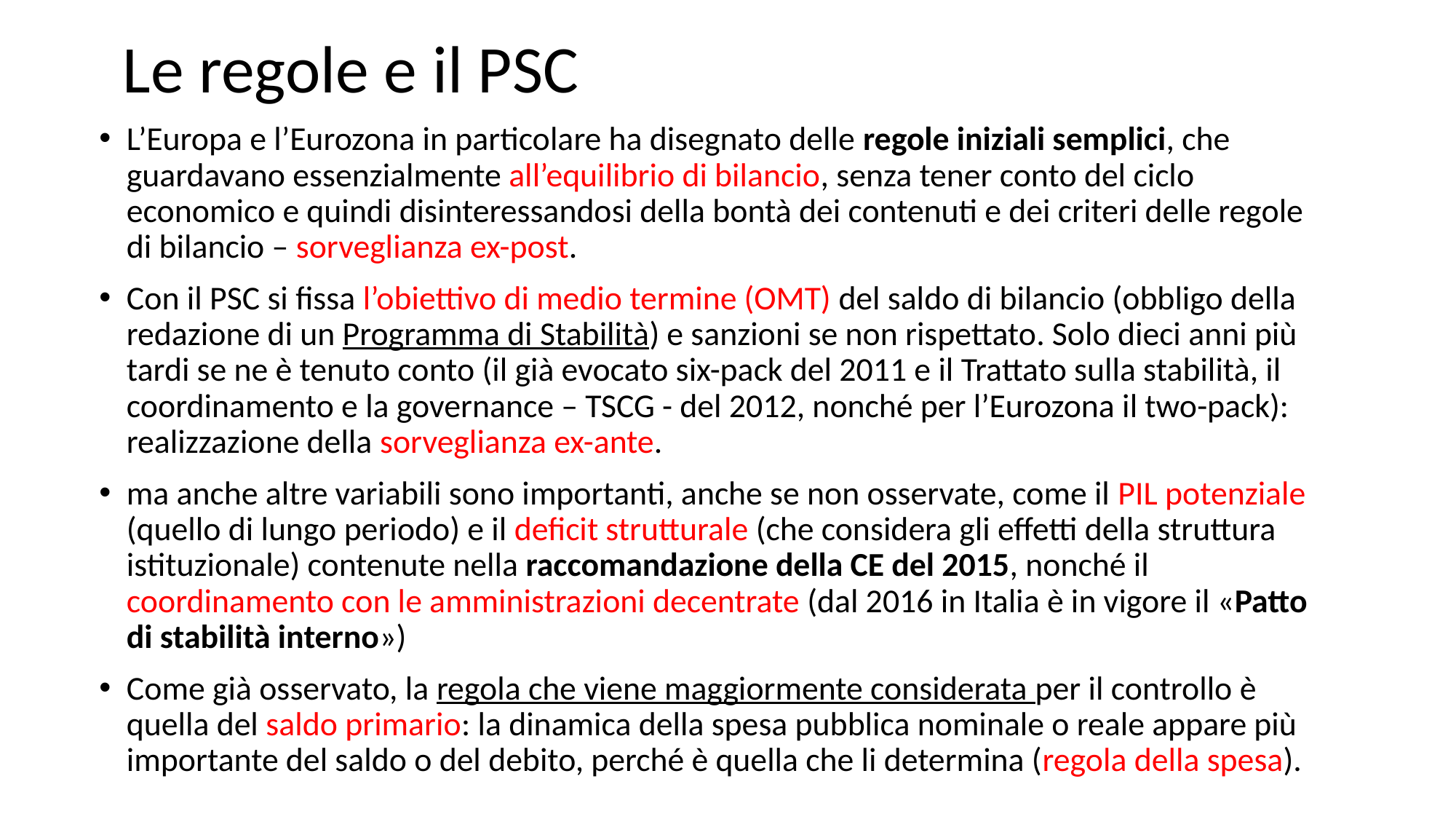

# Le regole e il PSC
L’Europa e l’Eurozona in particolare ha disegnato delle regole iniziali semplici, che guardavano essenzialmente all’equilibrio di bilancio, senza tener conto del ciclo economico e quindi disinteressandosi della bontà dei contenuti e dei criteri delle regole di bilancio – sorveglianza ex-post.
Con il PSC si fissa l’obiettivo di medio termine (OMT) del saldo di bilancio (obbligo della redazione di un Programma di Stabilità) e sanzioni se non rispettato. Solo dieci anni più tardi se ne è tenuto conto (il già evocato six-pack del 2011 e il Trattato sulla stabilità, il coordinamento e la governance – TSCG - del 2012, nonché per l’Eurozona il two-pack): realizzazione della sorveglianza ex-ante.
ma anche altre variabili sono importanti, anche se non osservate, come il PIL potenziale (quello di lungo periodo) e il deficit strutturale (che considera gli effetti della struttura istituzionale) contenute nella raccomandazione della CE del 2015, nonché il coordinamento con le amministrazioni decentrate (dal 2016 in Italia è in vigore il «Patto di stabilità interno»)
Come già osservato, la regola che viene maggiormente considerata per il controllo è quella del saldo primario: la dinamica della spesa pubblica nominale o reale appare più importante del saldo o del debito, perché è quella che li determina (regola della spesa).